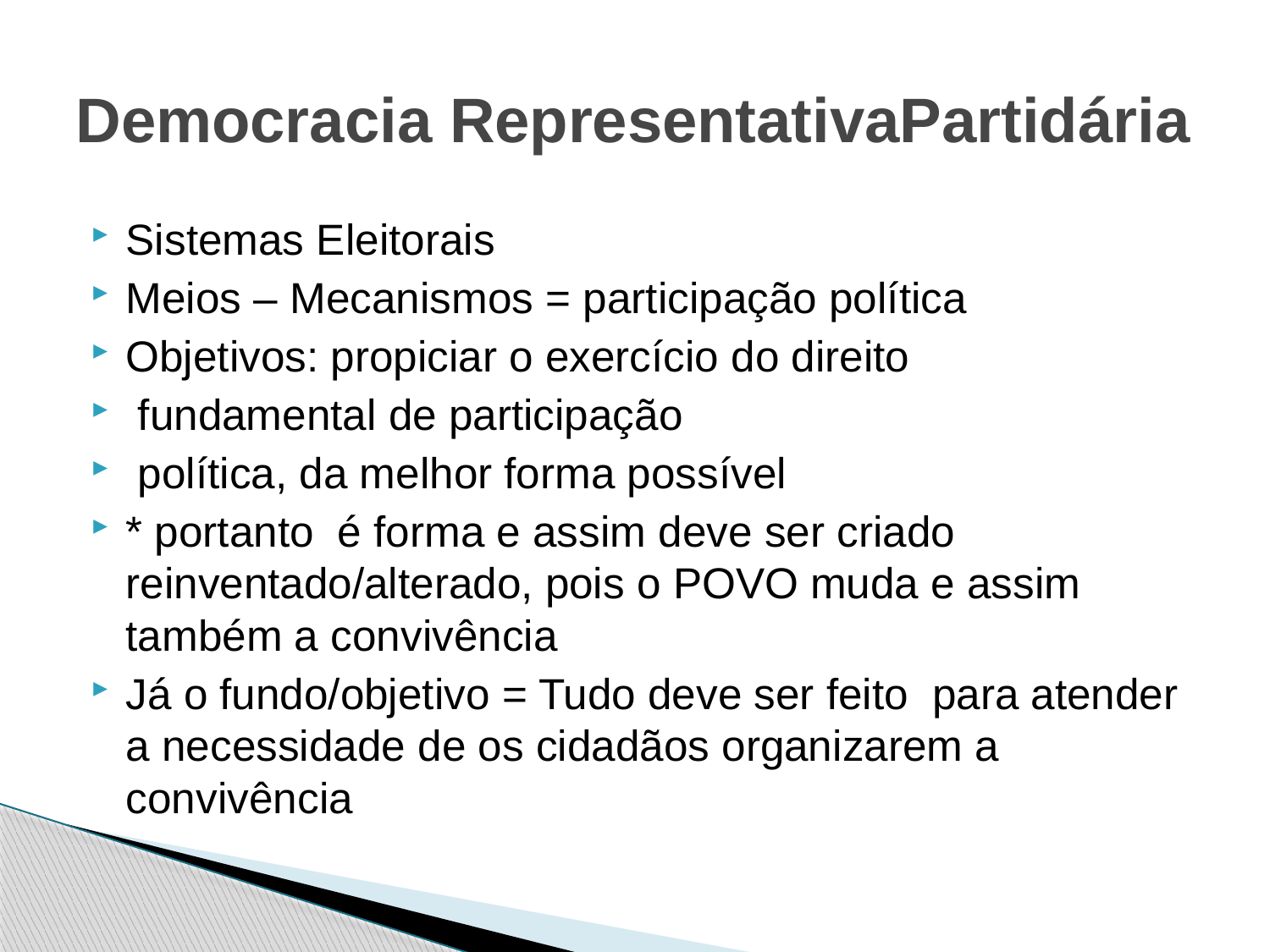

# Democracia RepresentativaPartidária
Sistemas Eleitorais
Meios – Mecanismos = participação política
Objetivos: propiciar o exercício do direito
 fundamental de participação
 política, da melhor forma possível
* portanto  é forma e assim deve ser criado     reinventado/alterado, pois o POVO muda e assim também a convivência
Já o fundo/objetivo = Tudo deve ser feito  para atender a necessidade de os cidadãos organizarem a convivência